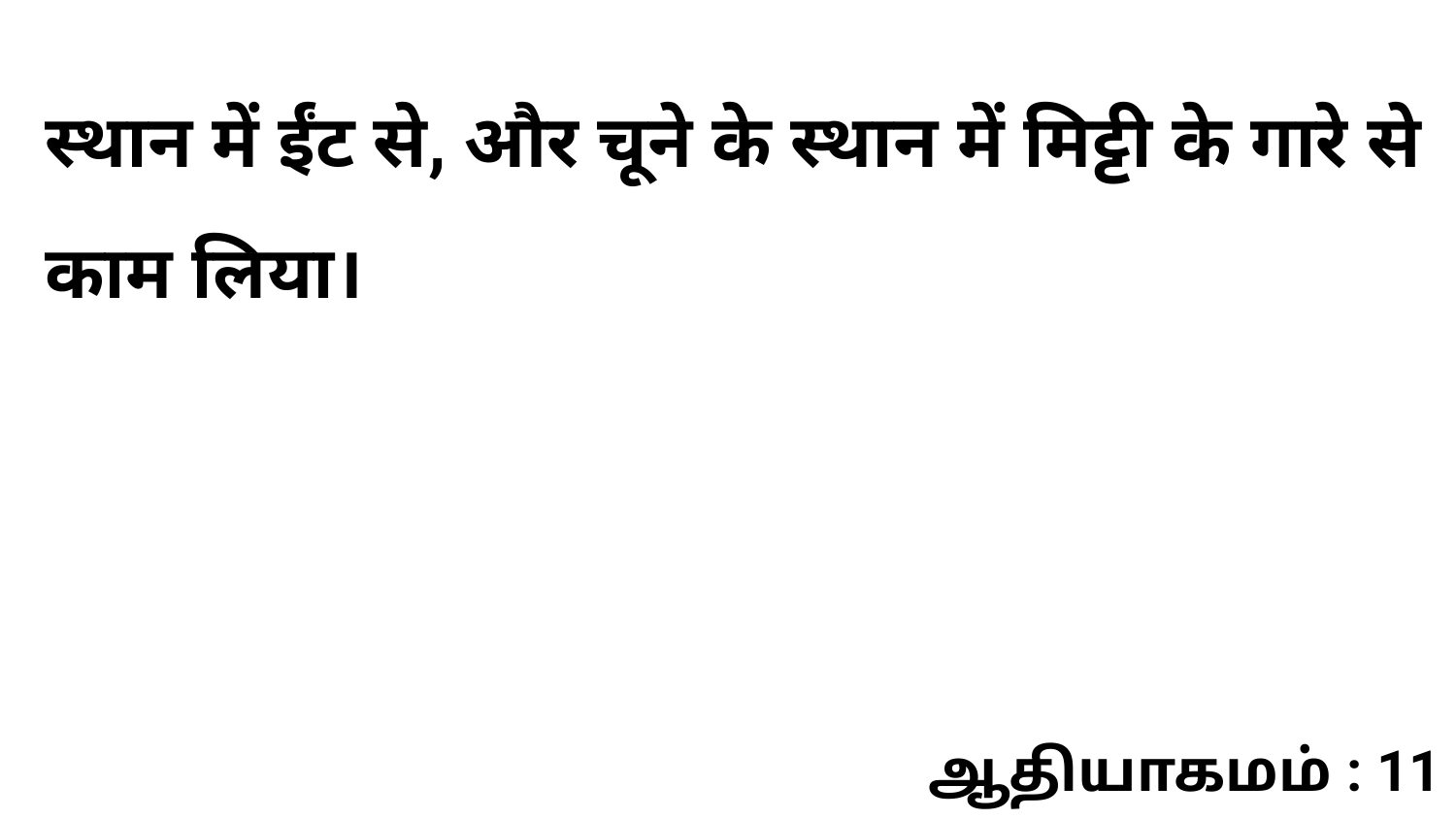

स्थान में ईंट से, और चूने के स्थान में मिट्टी के गारे से काम लिया।
ஆதியாகமம் : 11